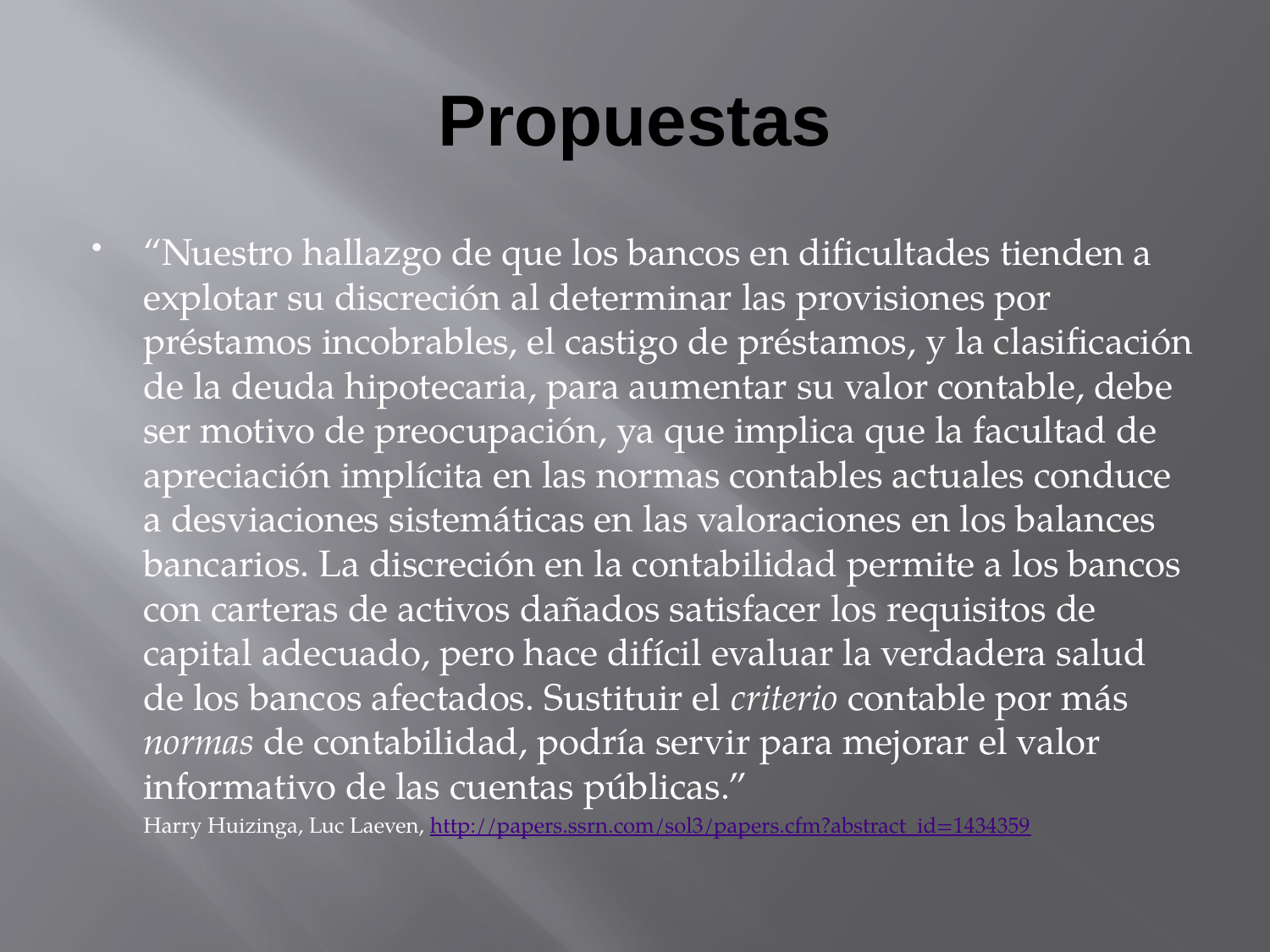

# Propuestas
“Nuestro hallazgo de que los bancos en dificultades tienden a explotar su discreción al determinar las provisiones por préstamos incobrables, el castigo de préstamos, y la clasificación de la deuda hipotecaria, para aumentar su valor contable, debe ser motivo de preocupación, ya que implica que la facultad de apreciación implícita en las normas contables actuales conduce a desviaciones sistemáticas en las valoraciones en los balances bancarios. La discreción en la contabilidad permite a los bancos con carteras de activos dañados satisfacer los requisitos de capital adecuado, pero hace difícil evaluar la verdadera salud de los bancos afectados. Sustituir el criterio contable por más normas de contabilidad, podría servir para mejorar el valor informativo de las cuentas públicas.”
	Harry Huizinga, Luc Laeven, http://papers.ssrn.com/sol3/papers.cfm?abstract_id=1434359